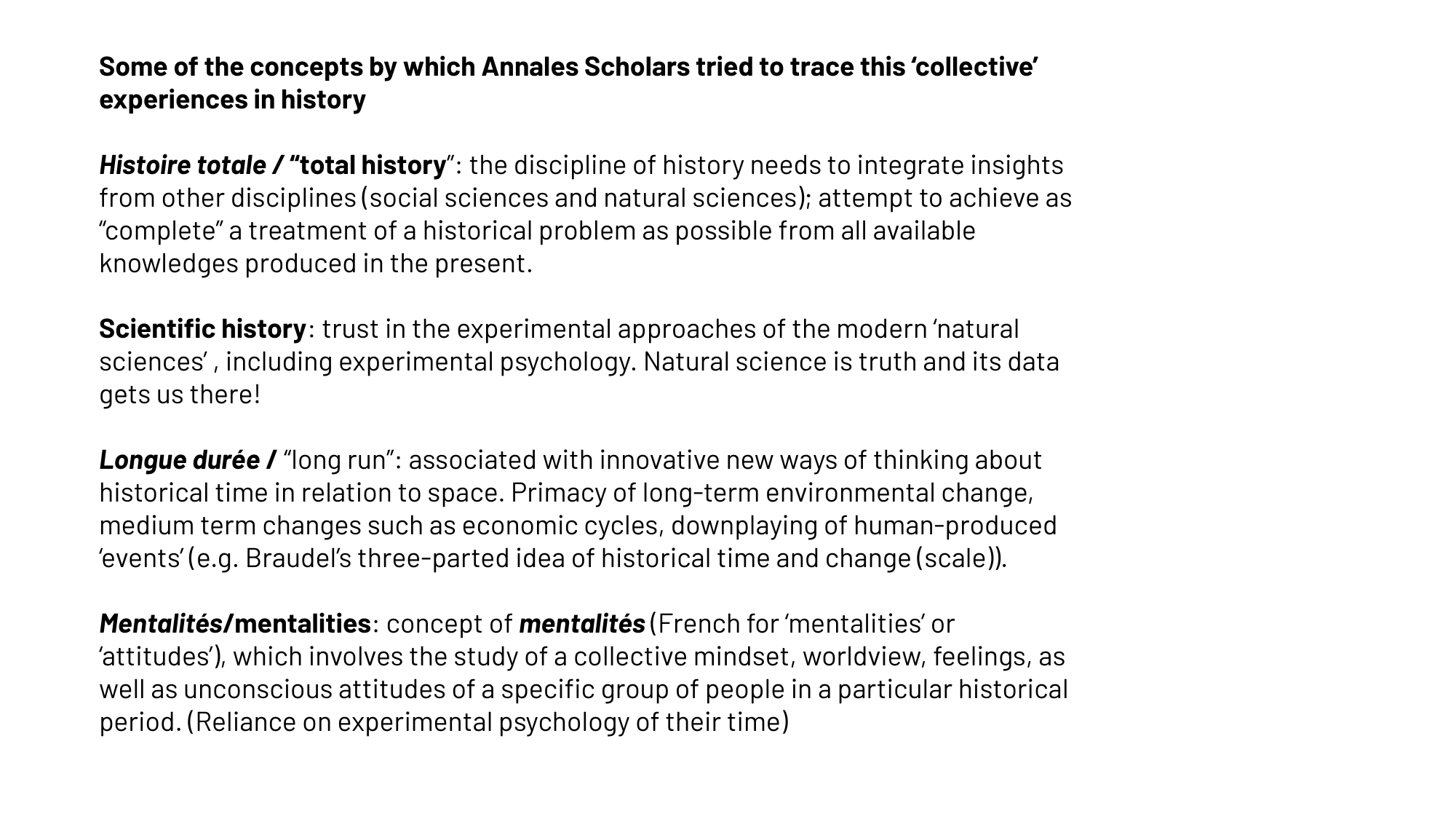

Some of the concepts by which Annales Scholars tried to trace this ‘collective’ experiences in history

Histoire totale / “total history”: the discipline of history needs to integrate insights from other disciplines (social sciences and natural sciences); attempt to achieve as “complete” a treatment of a historical problem as possible from all available knowledges produced in the present.

Scientific history: trust in the experimental approaches of the modern ‘natural sciences’ , including experimental psychology. Natural science is truth and its data gets us there!

Longue durée / “long run”: associated with innovative new ways of thinking about historical time in relation to space. Primacy of long-term environmental change, medium term changes such as economic cycles, downplaying of human-produced ‘events’ (e.g. Braudel’s three-parted idea of historical time and change (scale)).

Mentalités/mentalities: concept of mentalités (French for ‘mentalities’ or ‘attitudes’), which involves the study of a collective mindset, worldview, feelings, as well as unconscious attitudes of a specific group of people in a particular historical period. (Reliance on experimental psychology of their time)